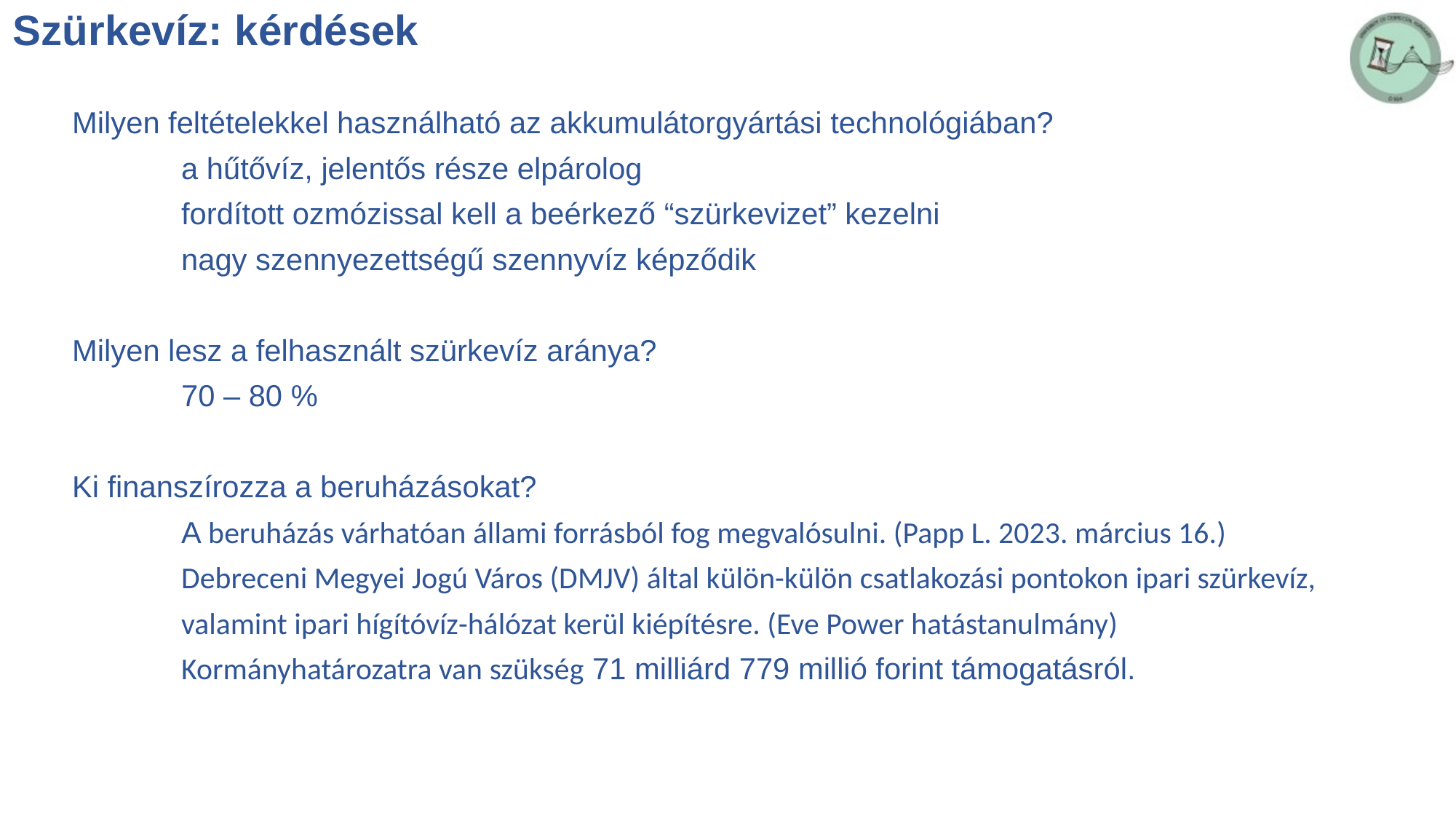

Szürkevíz: kérdések
Milyen feltételekkel használható az akkumulátorgyártási technológiában?
	a hűtővíz, jelentős része elpárolog
	fordított ozmózissal kell a beérkező “szürkevizet” kezelni
	nagy szennyezettségű szennyvíz képződik

Milyen lesz a felhasznált szürkevíz aránya?
	70 – 80 %

Ki finanszírozza a beruházásokat?
	A beruházás várhatóan állami forrásból fog megvalósulni. (Papp L. 2023. március 16.)
	Debreceni Megyei Jogú Város (DMJV) által külön-külön csatlakozási pontokon ipari szürkevíz, valamint ipari hígítóvíz-hálózat kerül kiépítésre. (Eve Power hatástanulmány)
	Kormányhatározatra van szükség 71 milliárd 779 millió forint támogatásról.